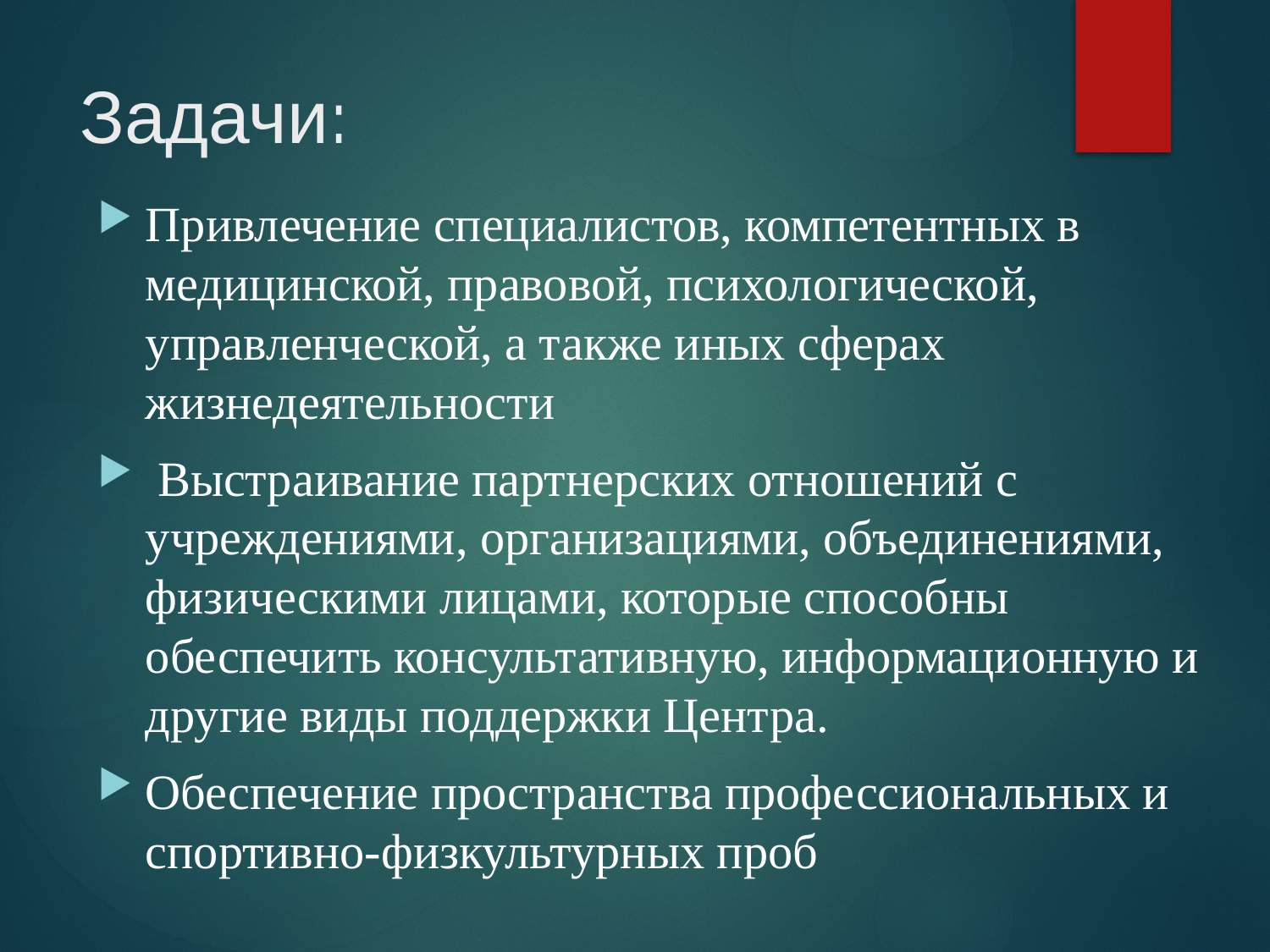

# Задачи:
Привлечение специалистов, компетентных в медицинской, правовой, психологической, управленческой, а также иных сферах жизнедеятельности
 Выстраивание партнерских отношений с учреждениями, организациями, объединениями, физическими лицами, которые способны обеспечить консультативную, информационную и другие виды поддержки Центра.
Обеспечение пространства профессиональных и спортивно-физкультурных проб